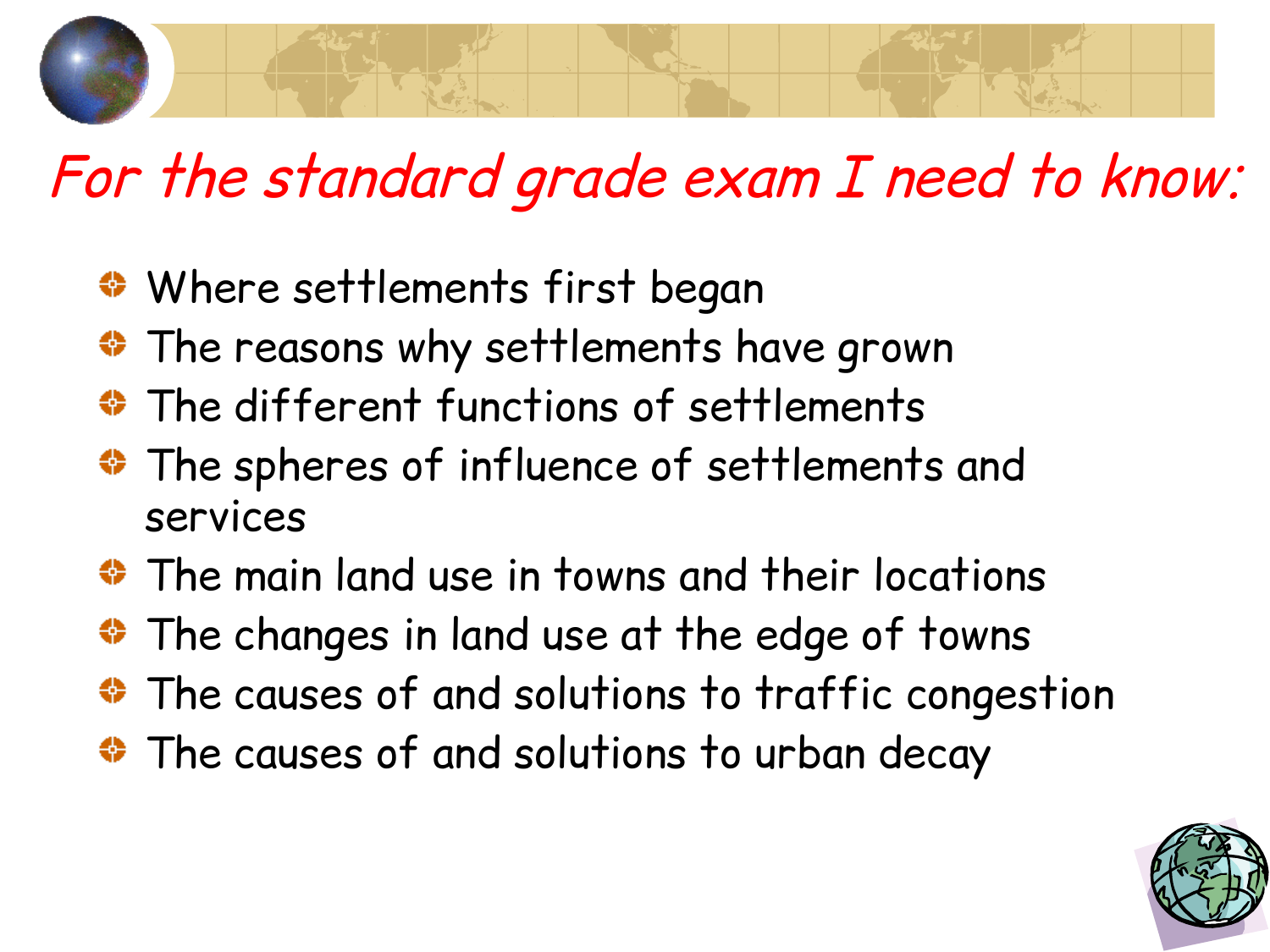

# For the standard grade exam I need to know:
Where settlements first began
The reasons why settlements have grown
The different functions of settlements
The spheres of influence of settlements and services
The main land use in towns and their locations
The changes in land use at the edge of towns
The causes of and solutions to traffic congestion
The causes of and solutions to urban decay